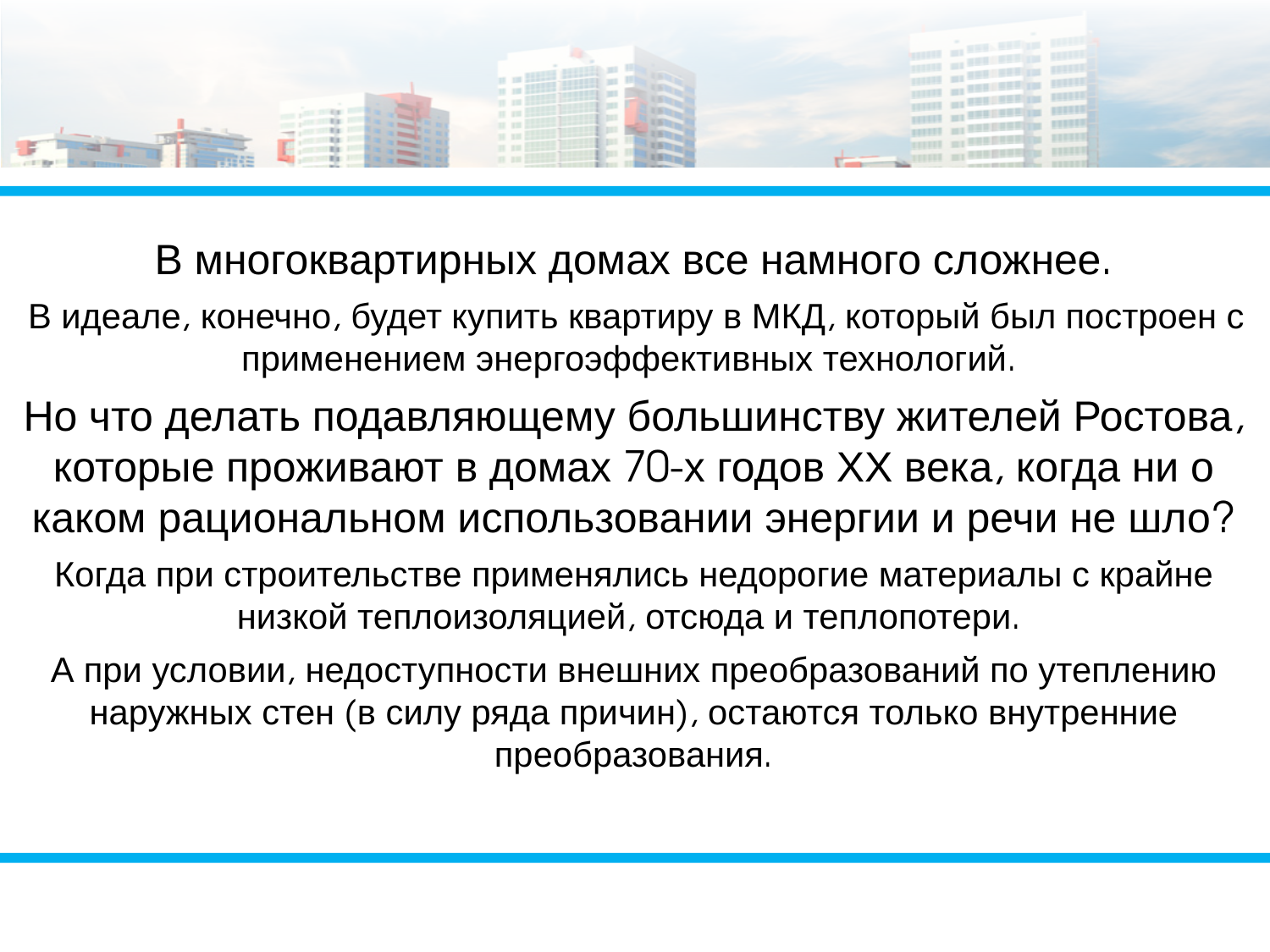

В многоквартирных домах все намного сложнее.
 В идеале, конечно, будет купить квартиру в МКД, который был построен с применением энергоэффективных технологий.
Но что делать подавляющему большинству жителей Ростова, которые проживают в домах 70-х годов ХХ века, когда ни о каком рациональном использовании энергии и речи не шло?
Когда при строительстве применялись недорогие материалы с крайне низкой теплоизоляцией, отсюда и теплопотери.
А при условии, недоступности внешних преобразований по утеплению наружных стен (в силу ряда причин), остаются только внутренние преобразования.